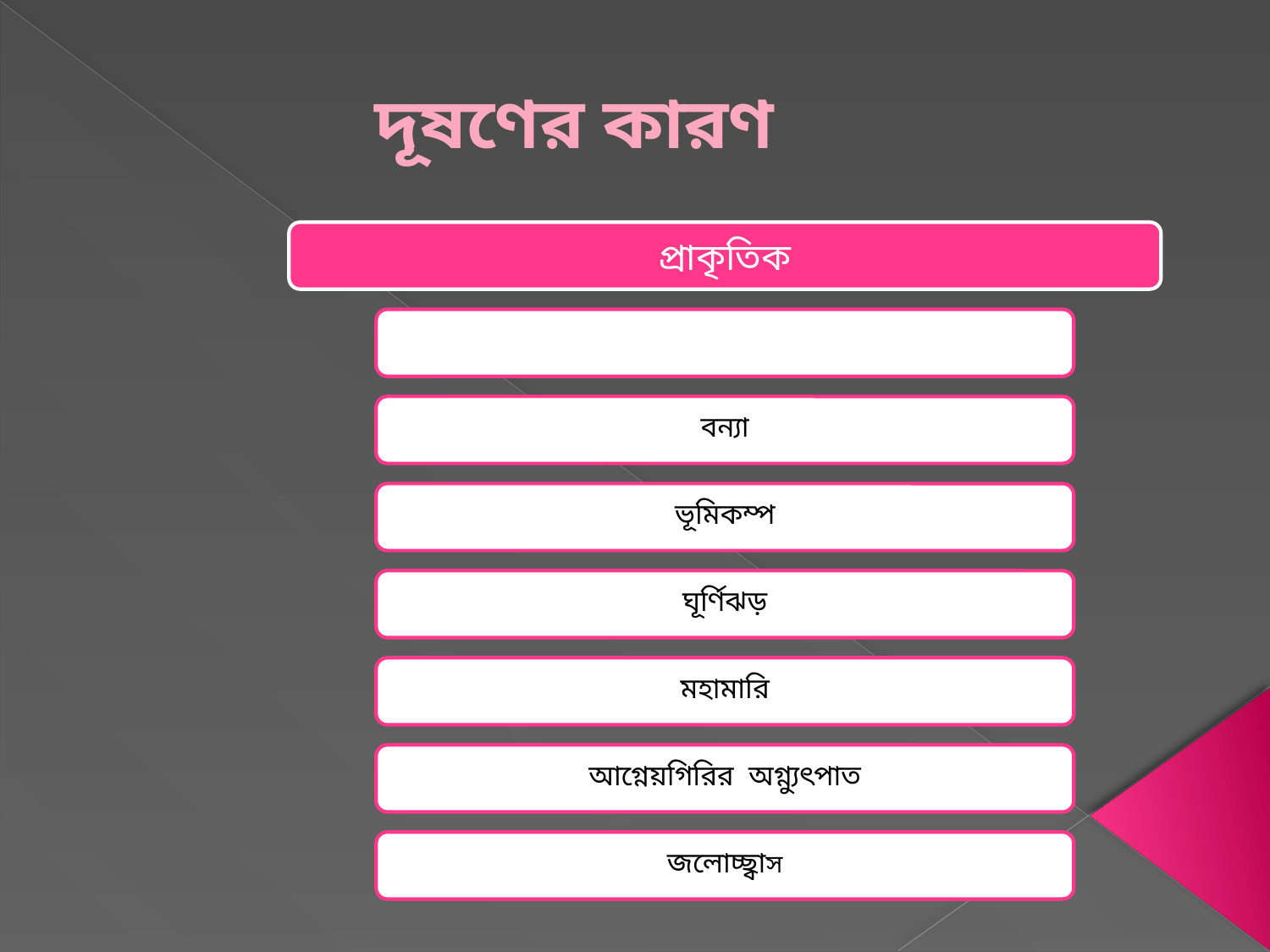

দূষণের কারণ
প্রাকৃতিক
বন্যা
ভূমিকম্প
ঘূর্ণিঝড়
মহামারি
আগ্নেয়গিরির  অগ্ন্যুৎপাত
জলোচ্ছ্বাস